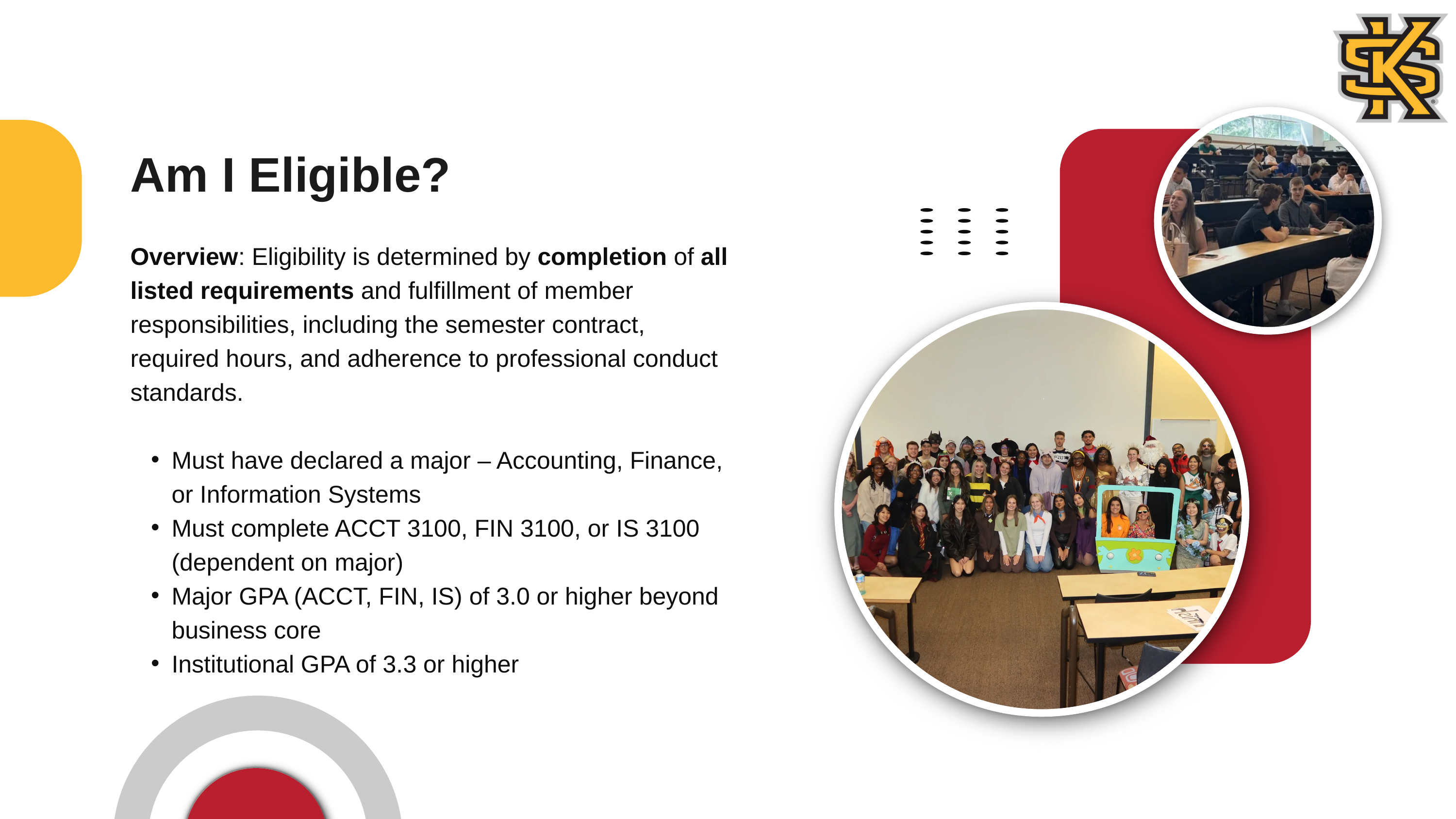

Am I Eligible?

Overview: Eligibility is determined by completion of all listed requirements and fulfillment of member responsibilities, including the semester contract, required hours, and adherence to professional conduct standards.

Must have declared a major – Accounting, Finance, or Information Systems​
Must complete ACCT 3100, FIN 3100, or IS 3100 (dependent on major) ​
Major GPA (ACCT, FIN, IS) of 3.0 or higher beyond business core
Institutional GPA of 3.3 or higher